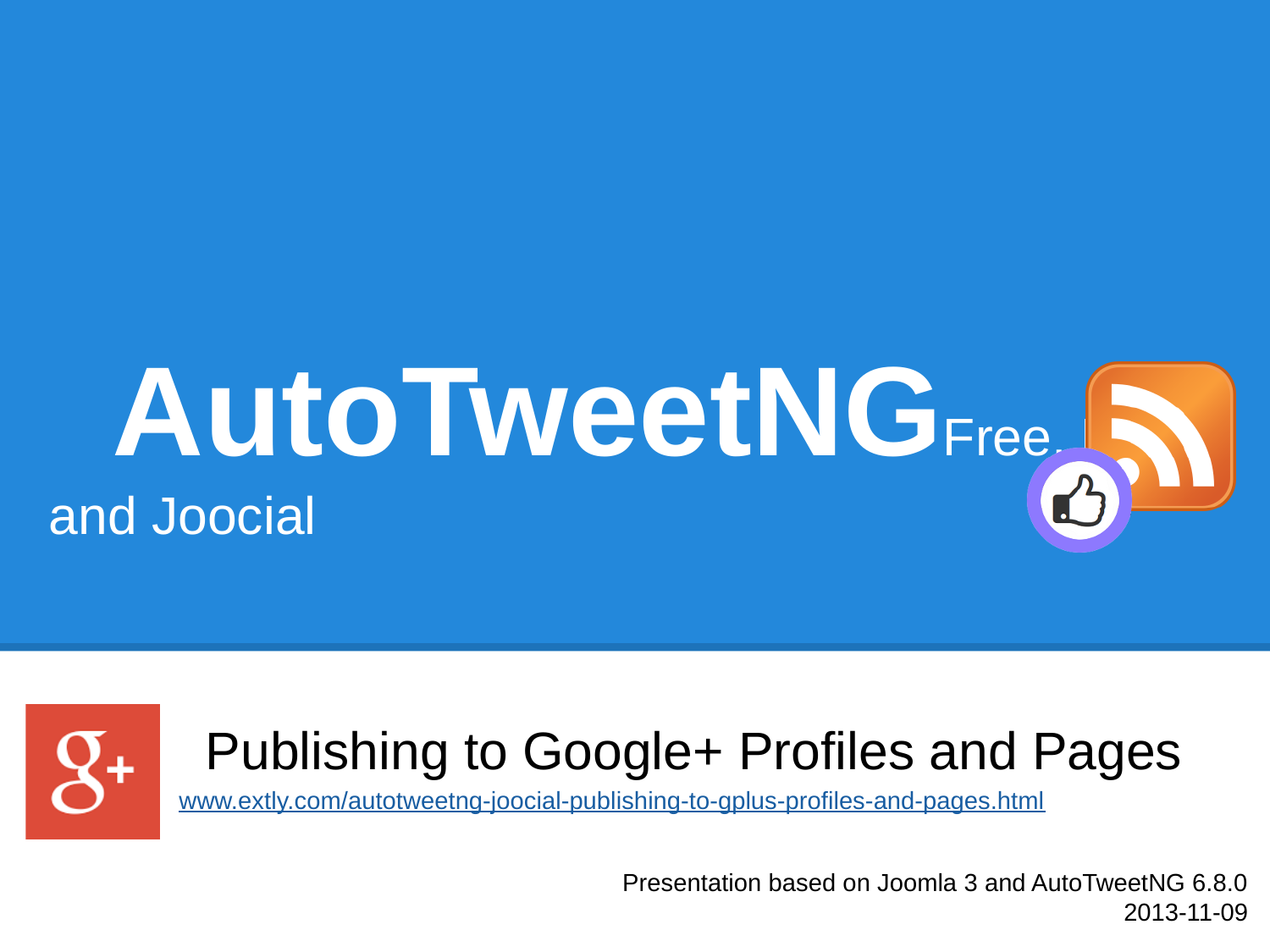

# AutoTweetNGFree, PRO, and Joocial
Publishing to Google+ Profiles and Pages

www.extly.com/autotweetng-joocial-publishing-to-gplus-profiles-and-pages.html

Presentation based on Joomla 3 and AutoTweetNG 6.8.0
2013-11-09